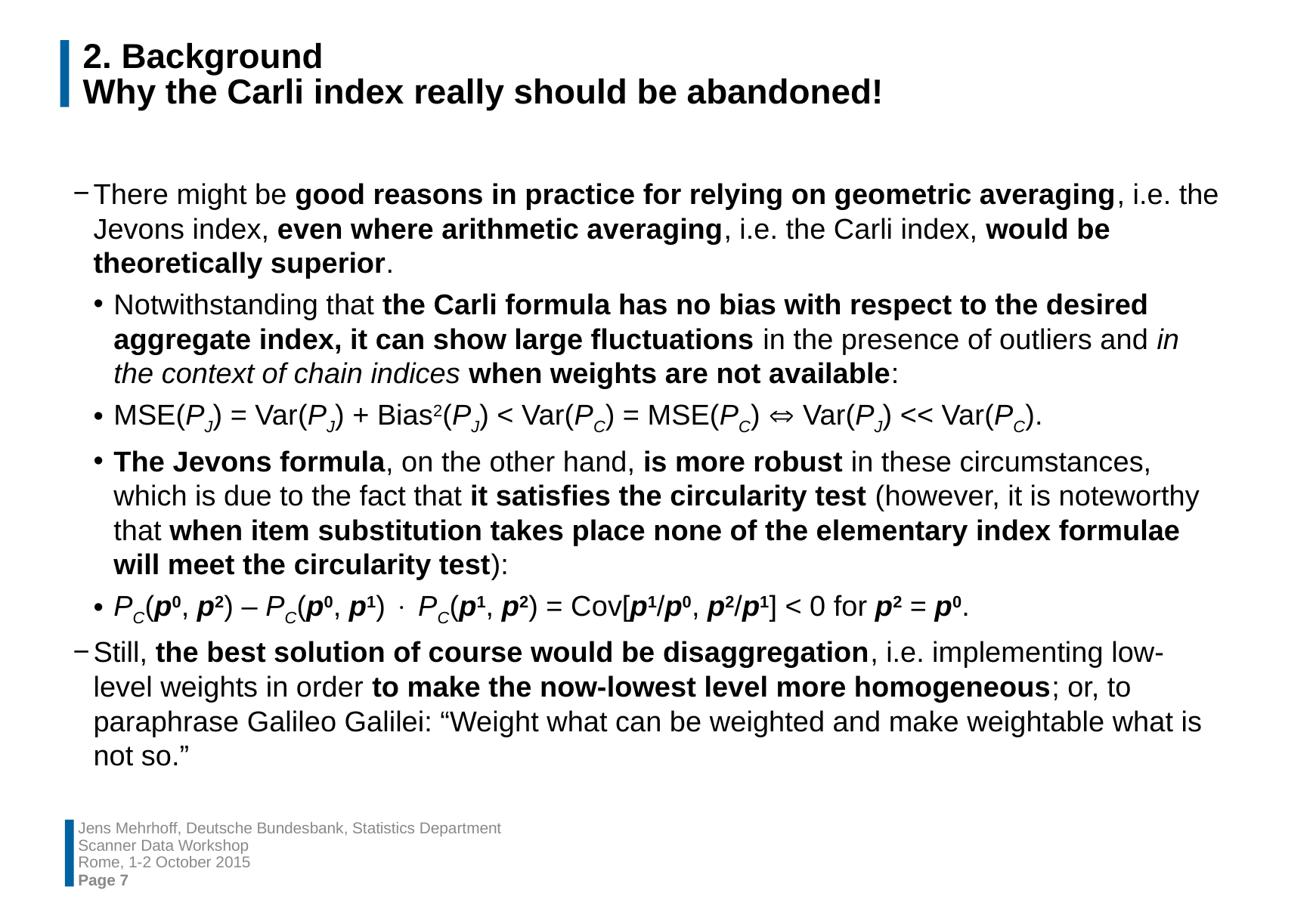

# 2. Background Why the Carli index really should be abandoned!
There might be good reasons in practice for relying on geometric averaging, i.e. the Jevons index, even where arithmetic averaging, i.e. the Carli index, would be theoretically superior.
Notwithstanding that the Carli formula has no bias with respect to the desired aggregate index, it can show large fluctuations in the presence of outliers and in the context of chain indices when weights are not available:
MSE(PJ) = Var(PJ) + Bias2(PJ) < Var(PC) = MSE(PC) ⇔ Var(PJ) << Var(PC).
The Jevons formula, on the other hand, is more robust in these circumstances, which is due to the fact that it satisfies the circularity test (however, it is noteworthy that when item substitution takes place none of the elementary index formulae will meet the circularity test):
PC(p0, p2) – PC(p0, p1) ⋅ PC(p1, p2) = Cov[p1/p0, p2/p1] < 0 for p2 = p0.
Still, the best solution of course would be disaggregation, i.e. implementing low-level weights in order to make the now-lowest level more homogeneous; or, to paraphrase Galileo Galilei: “Weight what can be weighted and make weightable what is not so.”